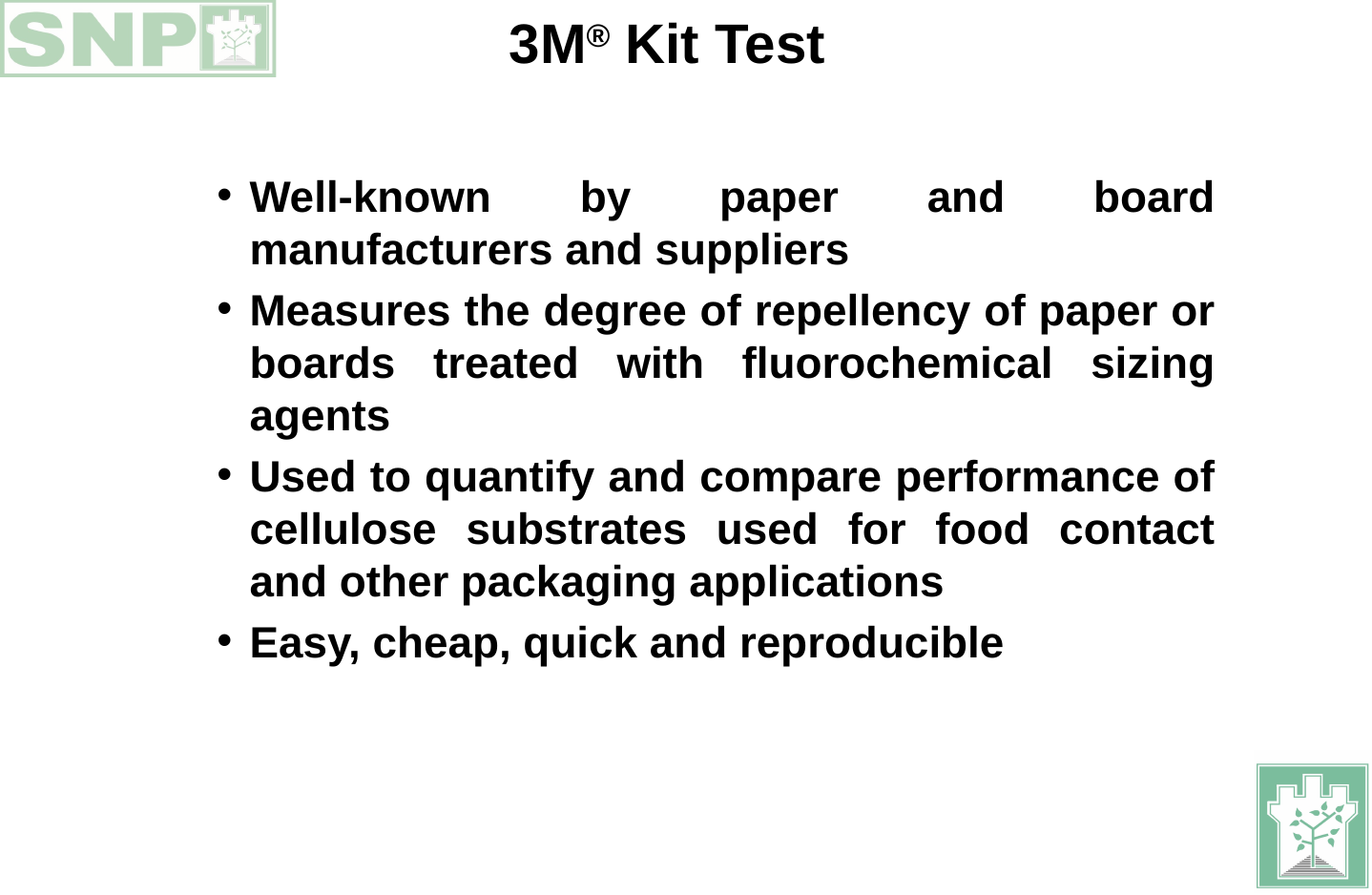

3M® Kit Test
Well-known by paper and board manufacturers and suppliers
Measures the degree of repellency of paper or boards treated with fluorochemical sizing agents
Used to quantify and compare performance of cellulose substrates used for food contact and other packaging applications
Easy, cheap, quick and reproducible